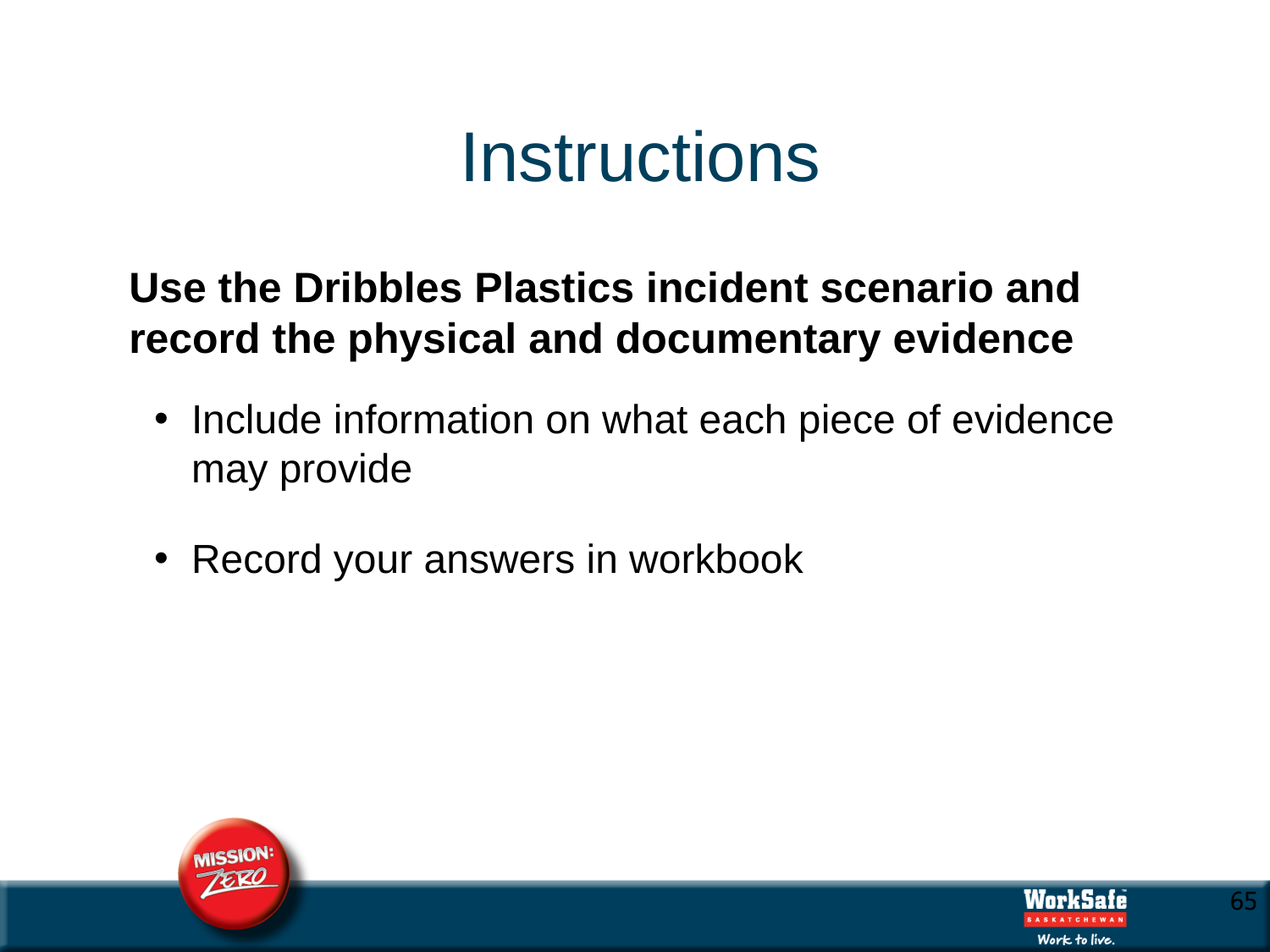

# Instructions
Use the Dribbles Plastics incident scenario and record the physical and documentary evidence
Include information on what each piece of evidence may provide
Record your answers in workbook